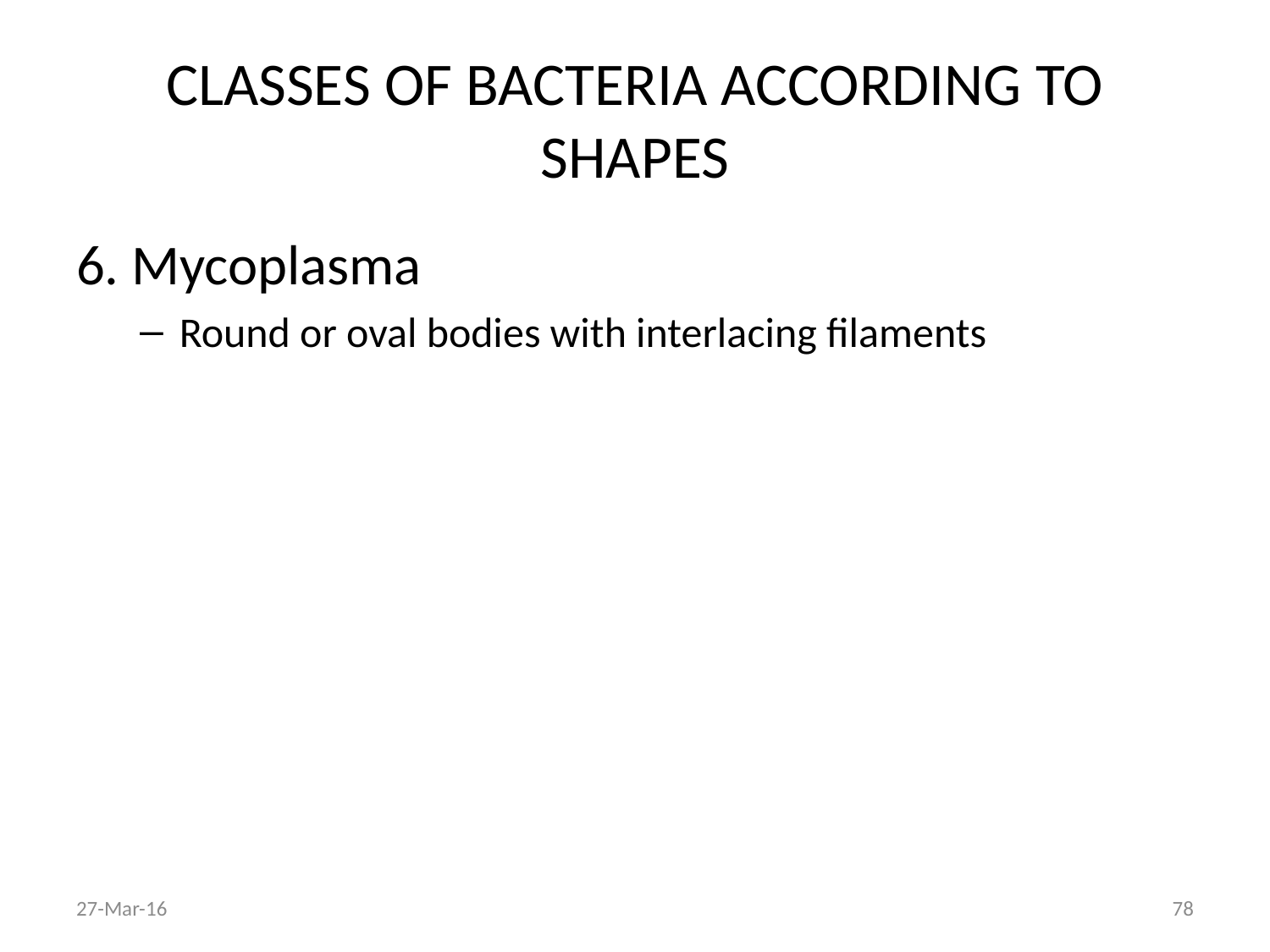

# CLASSES OF BACTERIA ACCORDING TO SHAPES
6. Mycoplasma
Round or oval bodies with interlacing filaments

27-Mar-16
78